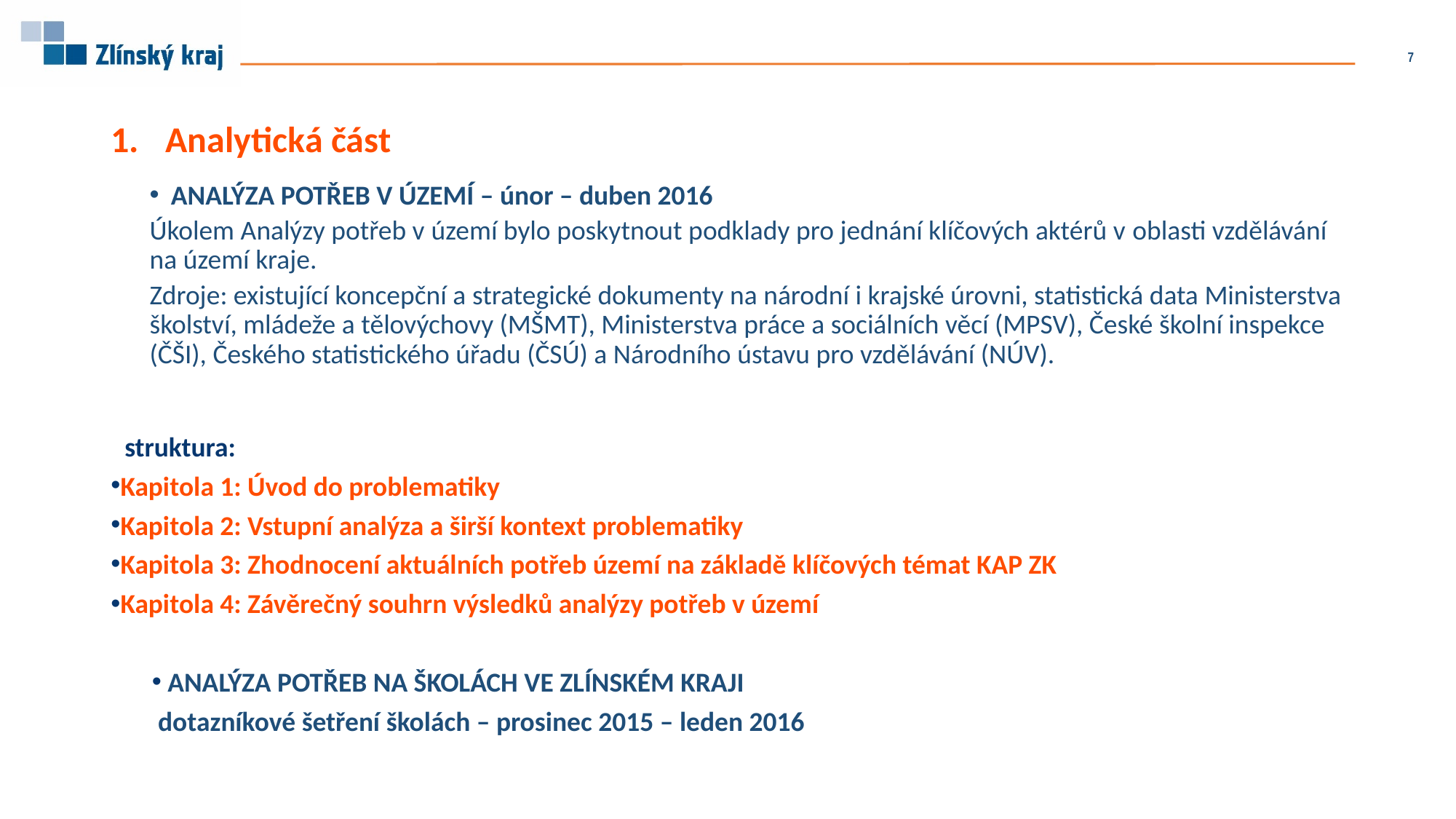

7
#
Analytická část
ANALÝZA POTŘEB V ÚZEMÍ – únor – duben 2016
Úkolem Analýzy potřeb v území bylo poskytnout podklady pro jednání klíčových aktérů v oblasti vzdělávání na území kraje.
Zdroje: existující koncepční a strategické dokumenty na národní i krajské úrovni, statistická data Ministerstva školství, mládeže a tělovýchovy (MŠMT), Ministerstva práce a sociálních věcí (MPSV), České školní inspekce (ČŠI), Českého statistického úřadu (ČSÚ) a Národního ústavu pro vzdělávání (NÚV).

struktura:
Kapitola 1: Úvod do problematiky
Kapitola 2: Vstupní analýza a širší kontext problematiky
Kapitola 3: Zhodnocení aktuálních potřeb území na základě klíčových témat KAP ZK
Kapitola 4: Závěrečný souhrn výsledků analýzy potřeb v území

 ANALÝZA POTŘEB NA ŠKOLÁCH VE ZLÍNSKÉM KRAJI
 dotazníkové šetření školách – prosinec 2015 – leden 2016